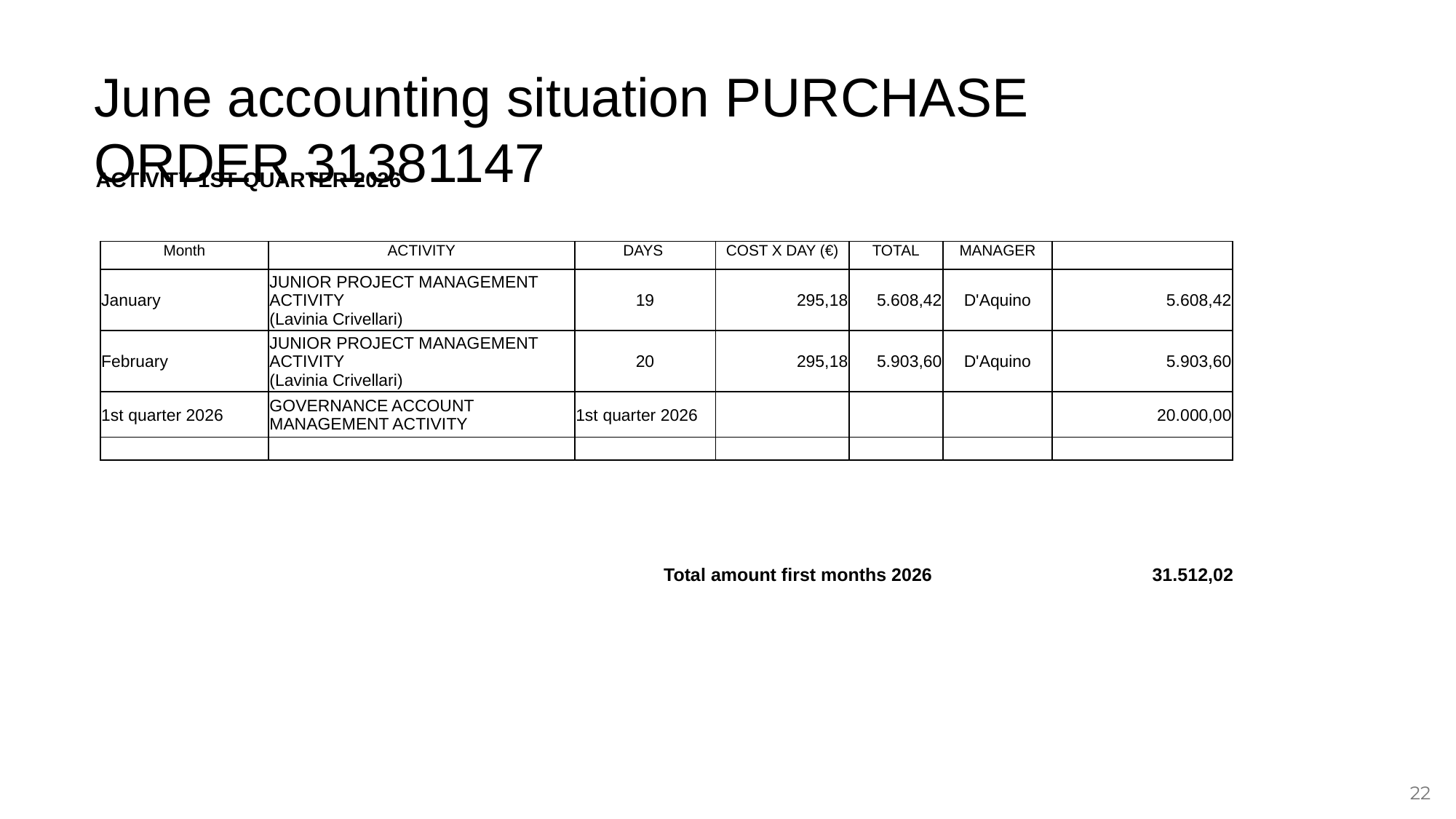

June accounting situation PURCHASE ORDER 31381147
ACTIVITY 1ST QUARTER 2026
| Month | ACTIVITY | DAYS | COST X DAY (€) | TOTAL | MANAGER | PRICE (€) |
| --- | --- | --- | --- | --- | --- | --- |
| January | JUNIOR PROJECT MANAGEMENT ACTIVITY (Lavinia Crivellari) | 19 | 295,18 | 5.608,42 | D'Aquino | 5.608,42 |
| February | JUNIOR PROJECT MANAGEMENT ACTIVITY (Lavinia Crivellari) | 20 | 295,18 | 5.903,60 | D'Aquino | 5.903,60 |
| 1st quarter 2026 | GOVERNANCE ACCOUNT MANAGEMENT ACTIVITY | 1st quarter 2026 |  |  |  | 20.000,00 |
|  |  |  |  |  |  |  |
| Total amount first months 2026 |  | 31.512,02 |
| --- | --- | --- |
|  |  |  |
|  |  |  |
22